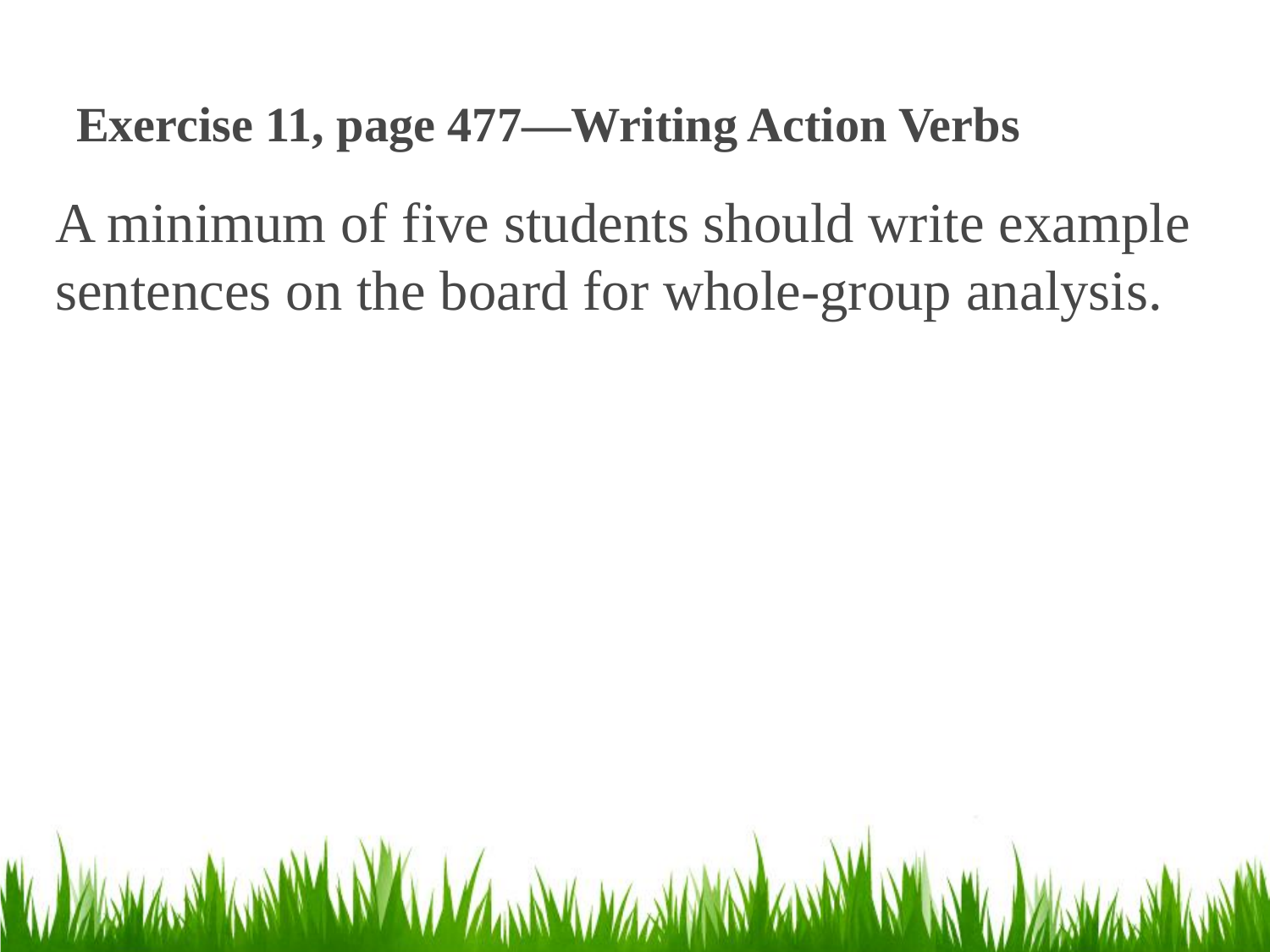

# Exercise 11, page 477—Writing Action Verbs
A minimum of five students should write example sentences on the board for whole-group analysis.